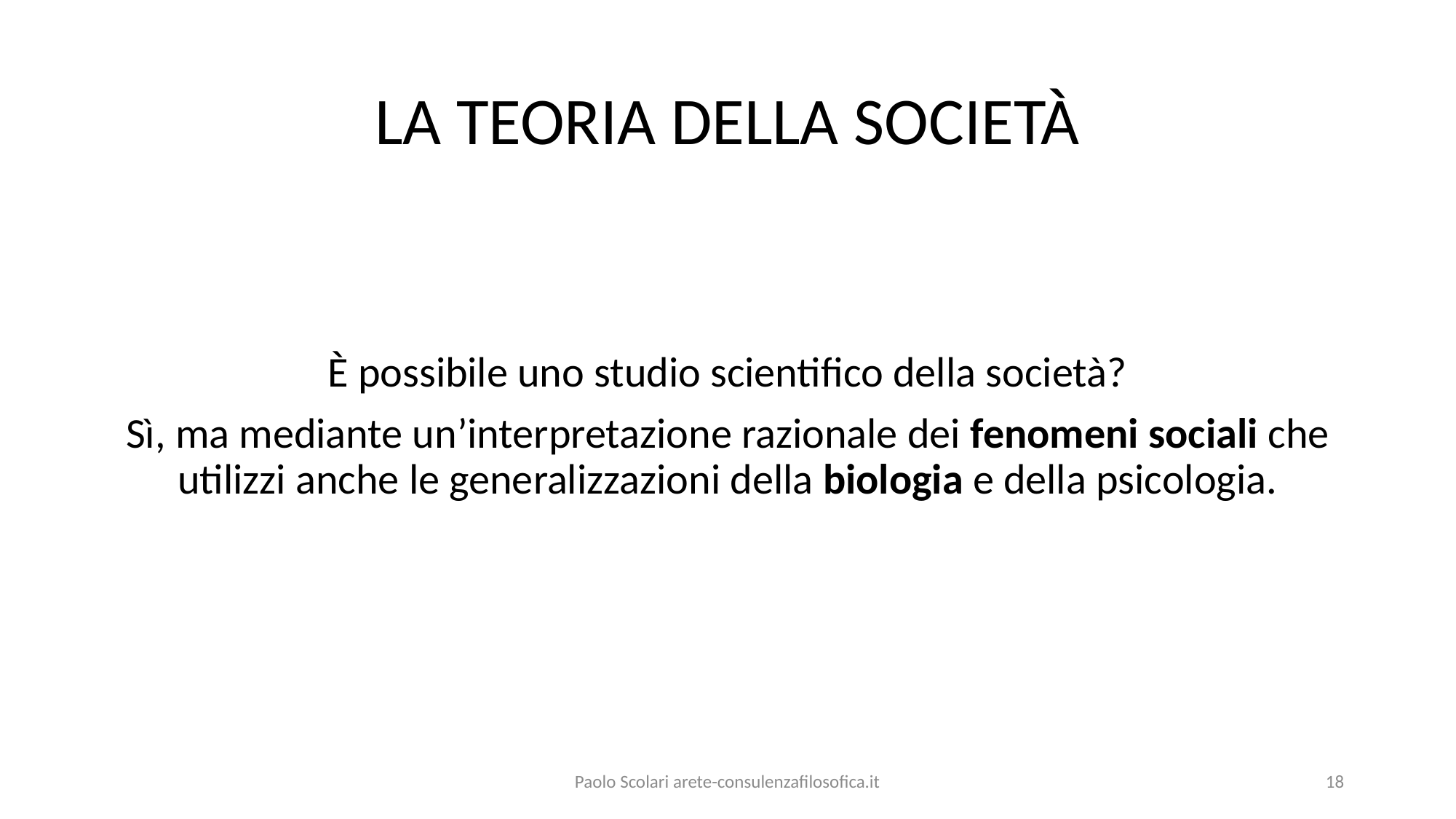

# LA TEORIA DELLA SOCIETÀ

È possibile uno studio scientifico della società?
Sì, ma mediante un’interpretazione razionale dei fenomeni sociali che utilizzi anche le generalizzazioni della biologia e della psicologia.
Paolo Scolari arete-consulenzafilosofica.it
18